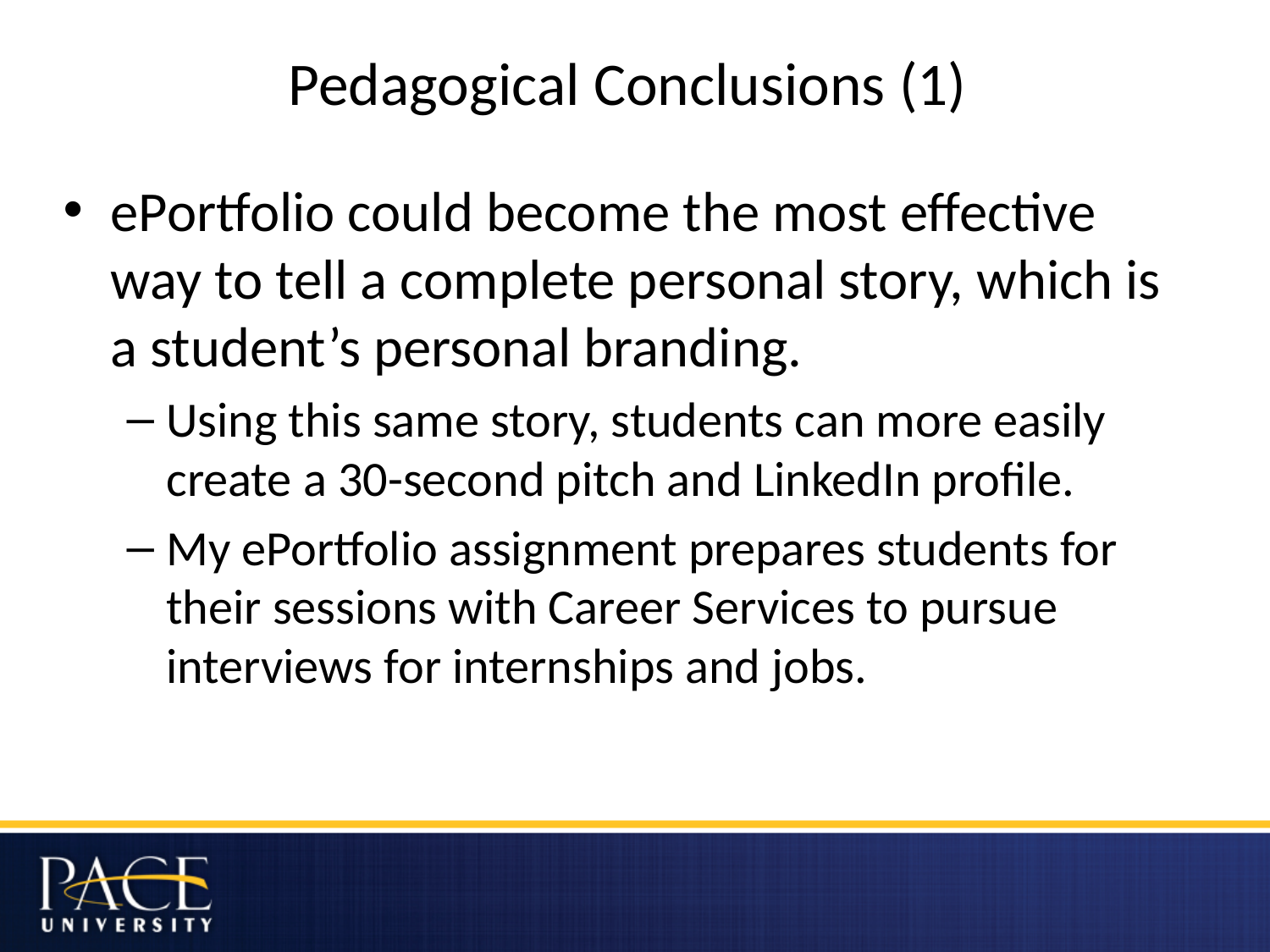

# Pedagogical Conclusions (1)
ePortfolio could become the most effective way to tell a complete personal story, which is a student’s personal branding.
Using this same story, students can more easily create a 30-second pitch and LinkedIn profile.
My ePortfolio assignment prepares students for their sessions with Career Services to pursue interviews for internships and jobs.